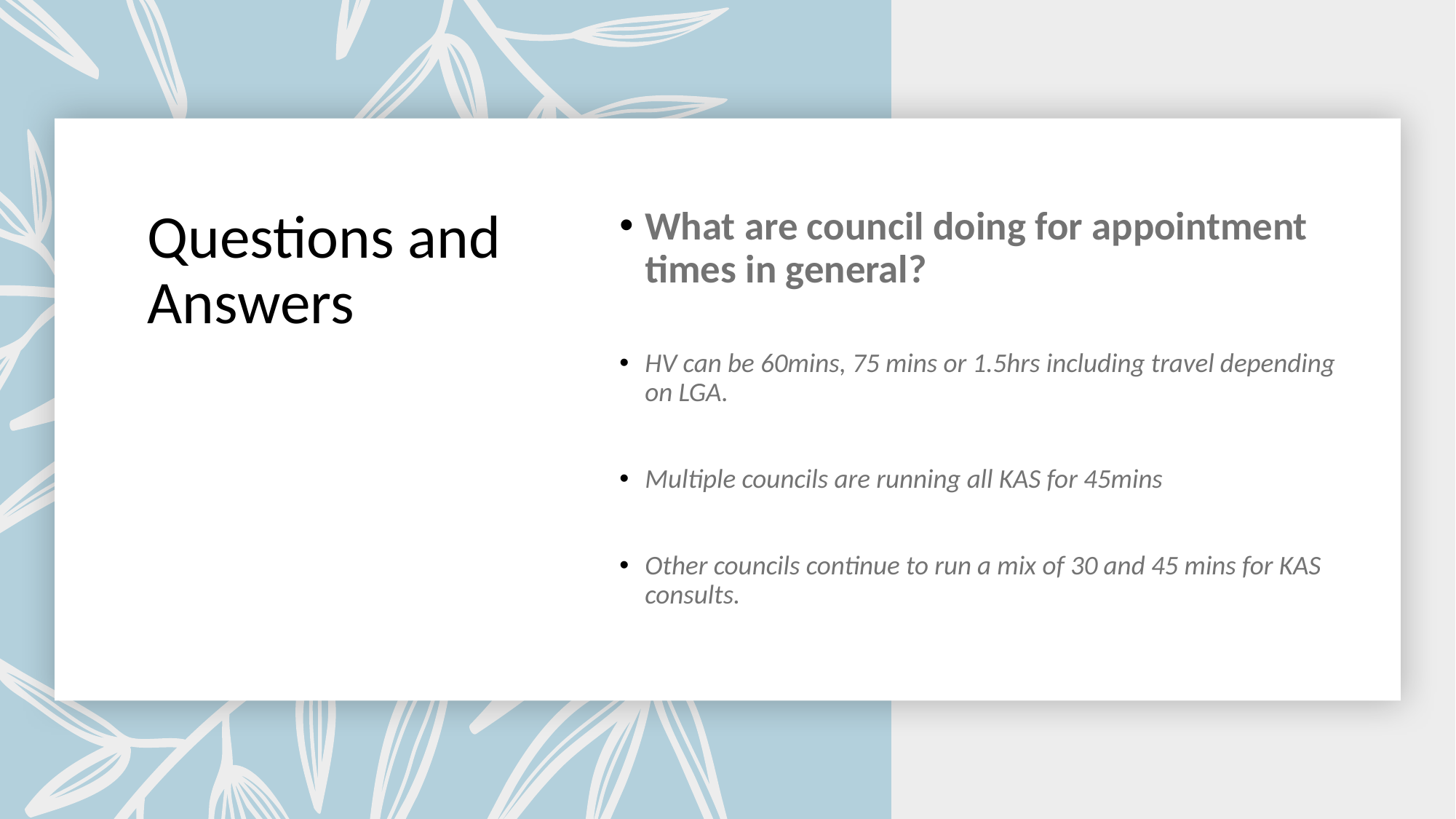

# Questions and Answers
What are council doing for appointment times in general?

HV can be 60mins, 75 mins or 1.5hrs including travel depending on LGA.

Multiple councils are running all KAS for 45mins

Other councils continue to run a mix of 30 and 45 mins for KAS consults.